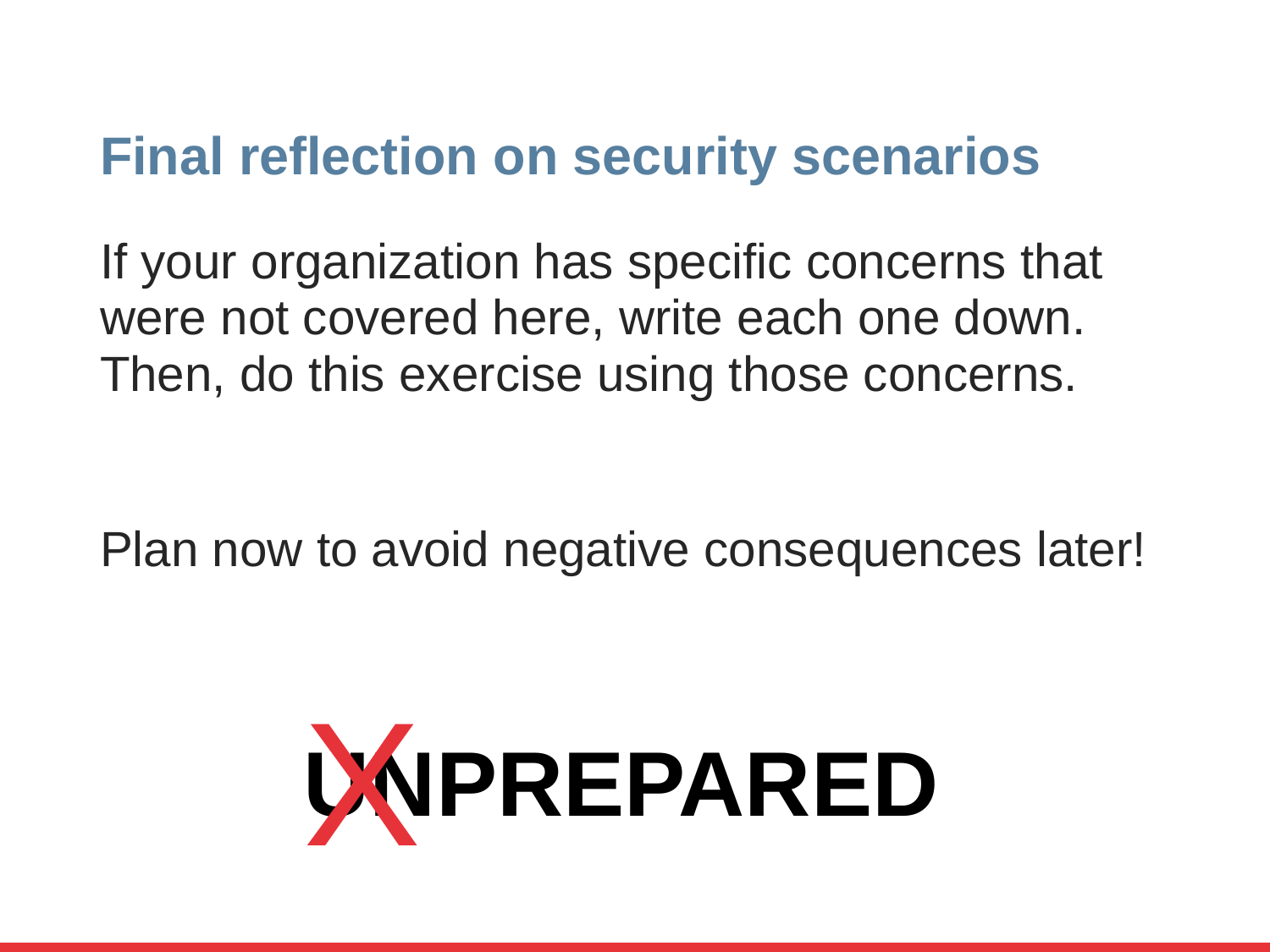

# Final reflection on security scenarios
If your organization has specific concerns that were not covered here, write each one down. Then, do this exercise using those concerns.

Plan now to avoid negative consequences later!

X
UNPREPARED